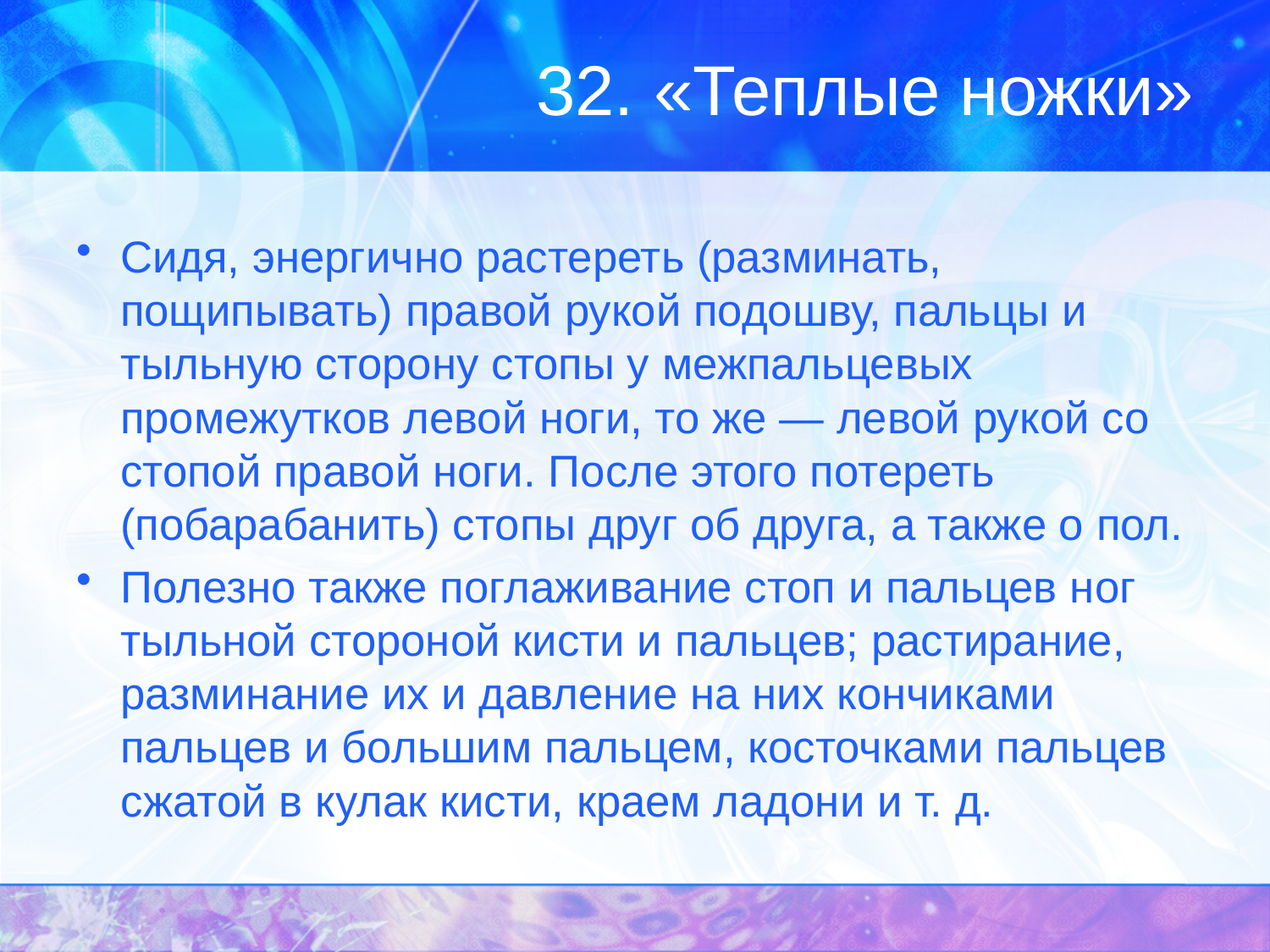

# 32. «Теплые ножки»
Сидя, энергично растереть (разминать, пощипывать) правой рукой подошву, пальцы и тыльную сторону стопы у межпальцевых промежутков левой ноги, то же — левой рукой со стопой правой ноги. После этого потереть (побарабанить) стопы друг об друга, а также о пол.
Полезно также поглаживание стоп и пальцев ног тыльной стороной кисти и пальцев; растирание, разминание их и давление на них кончиками пальцев и большим пальцем, косточками пальцев сжатой в кулак кисти, краем ладони и т. д.